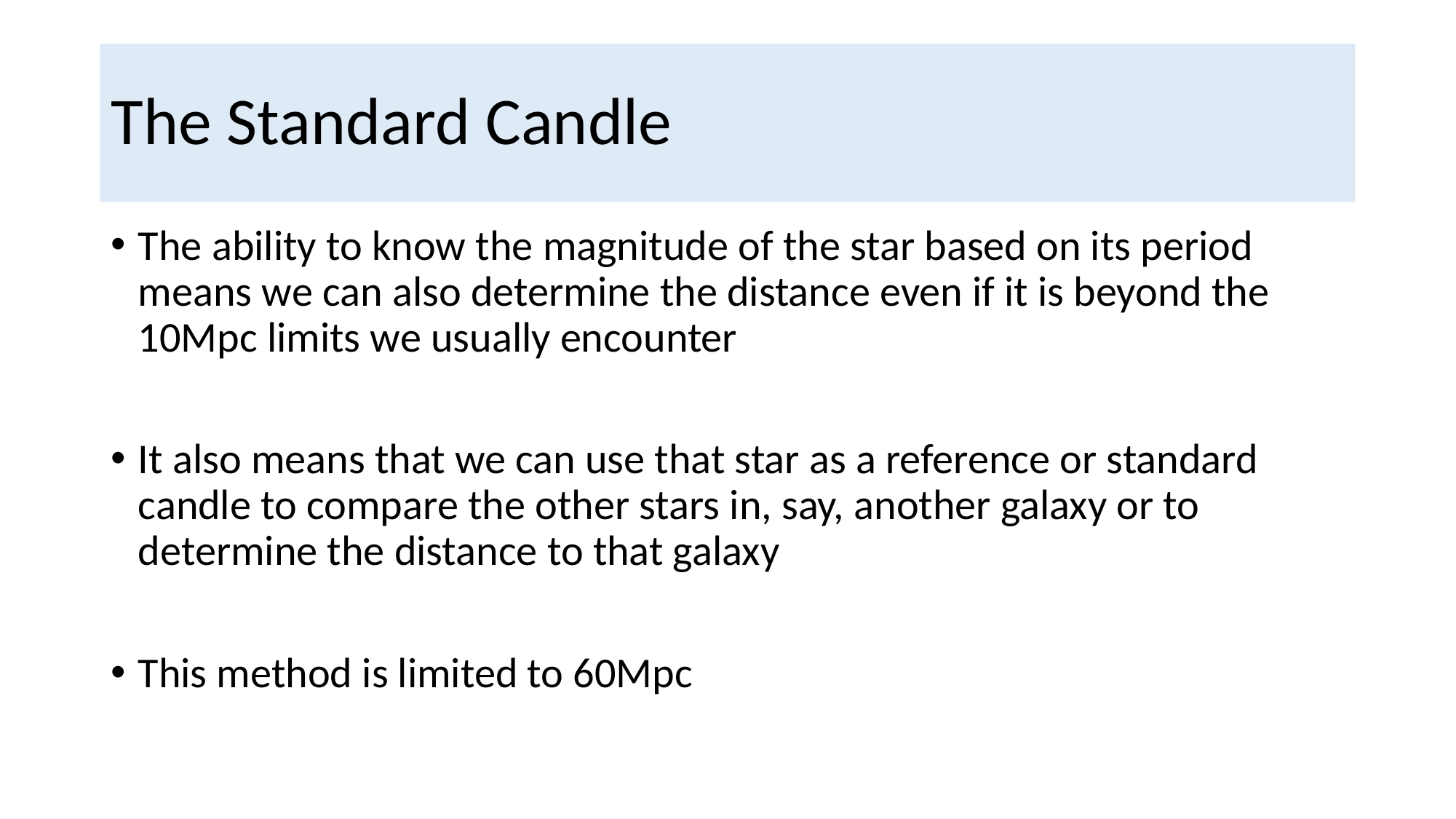

# The Standard Candle
The ability to know the magnitude of the star based on its period means we can also determine the distance even if it is beyond the 10Mpc limits we usually encounter

It also means that we can use that star as a reference or standard candle to compare the other stars in, say, another galaxy or to determine the distance to that galaxy

This method is limited to 60Mpc